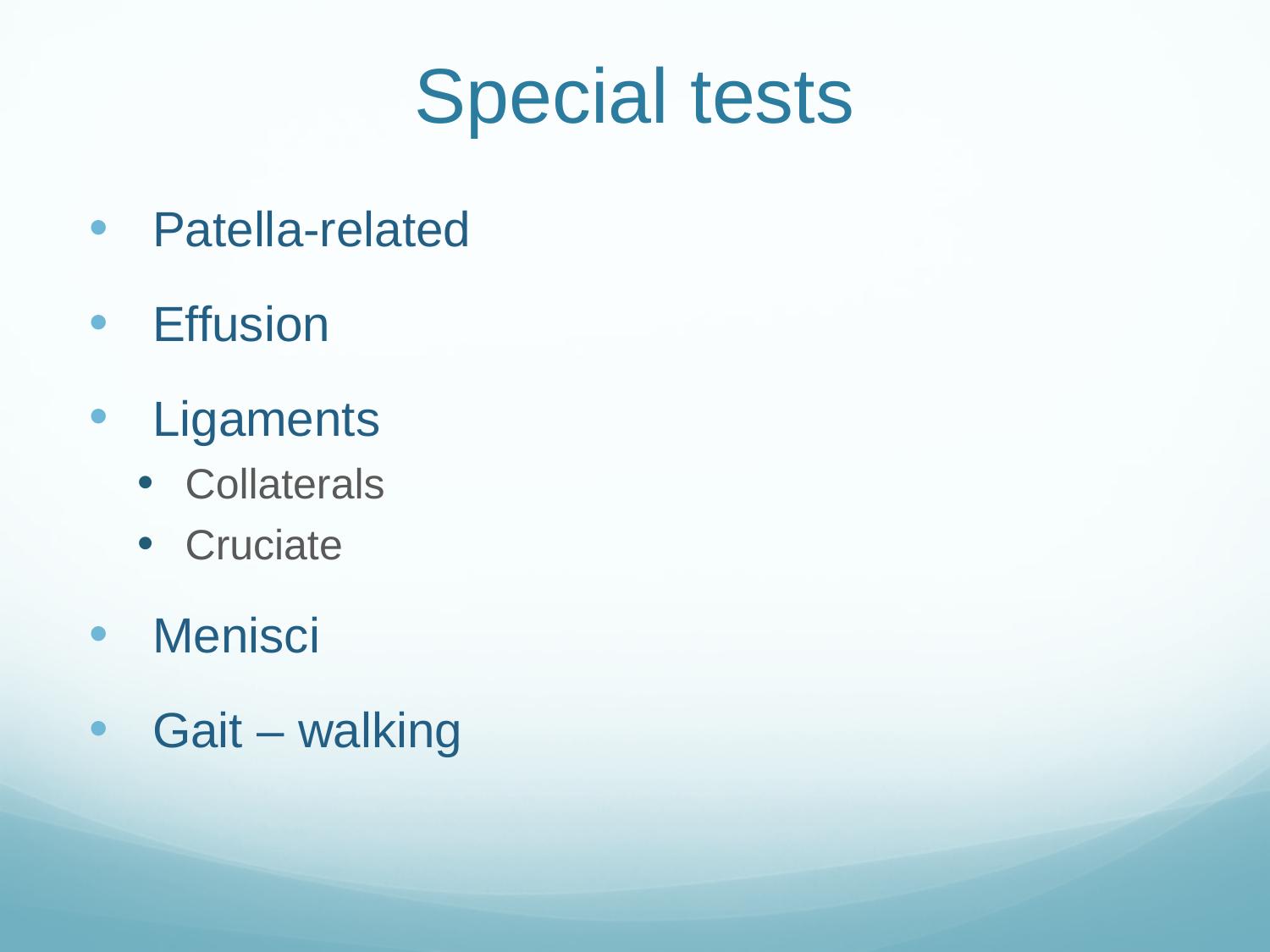

# Special tests
Patella-related
Effusion
Ligaments
Collaterals
Cruciate
Menisci
Gait – walking